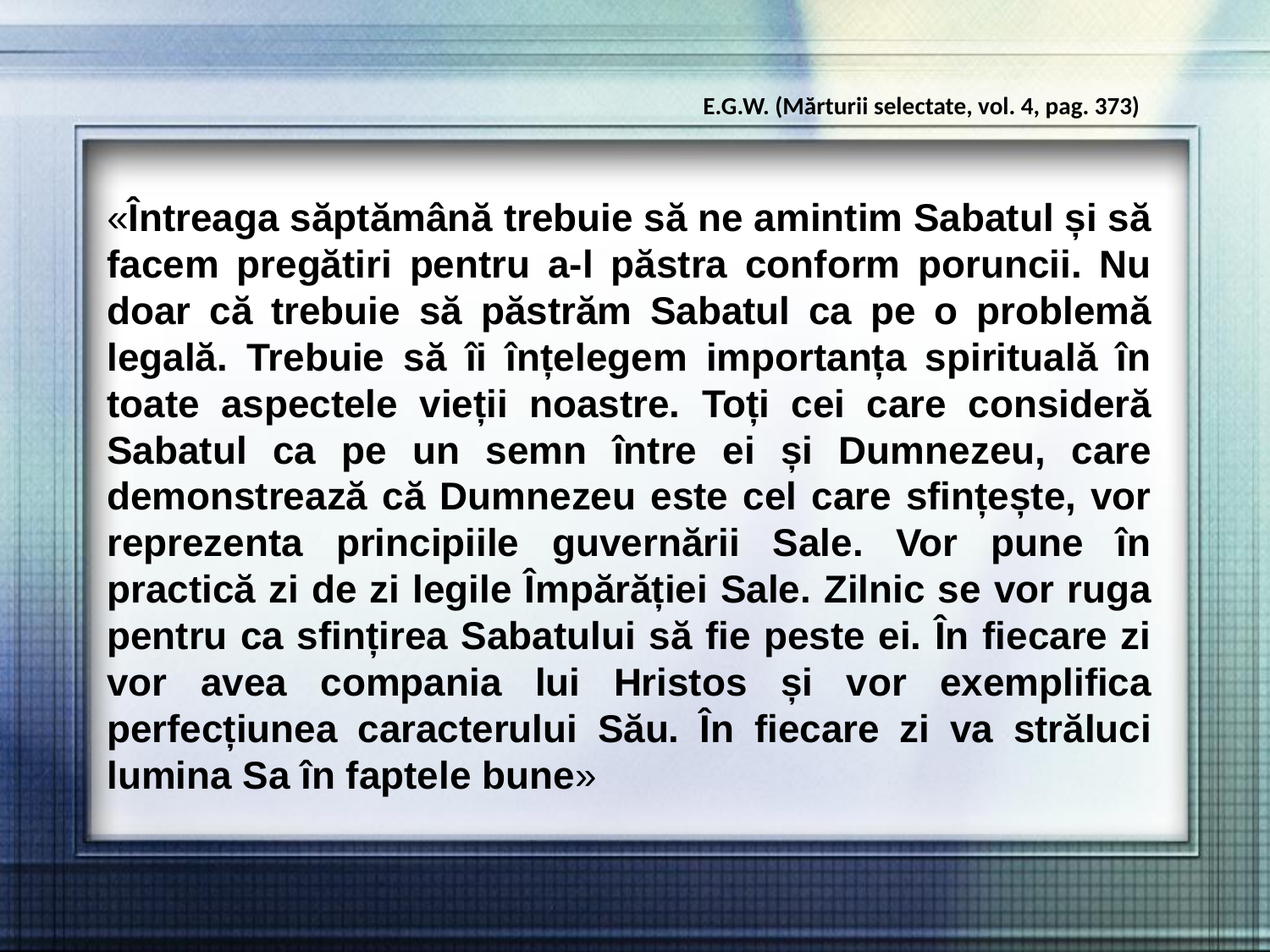

E.G.W. (Mărturii selectate, vol. 4, pag. 373)
«Întreaga săptămână trebuie să ne amintim Sabatul și să facem pregătiri pentru a-l păstra conform poruncii. Nu doar că trebuie să păstrăm Sabatul ca pe o problemă legală. Trebuie să îi înțelegem importanța spirituală în toate aspectele vieții noastre. Toți cei care consideră Sabatul ca pe un semn între ei și Dumnezeu, care demonstrează că Dumnezeu este cel care sfințește, vor reprezenta principiile guvernării Sale. Vor pune în practică zi de zi legile Împărăției Sale. Zilnic se vor ruga pentru ca sfințirea Sabatului să fie peste ei. În fiecare zi vor avea compania lui Hristos și vor exemplifica perfecțiunea caracterului Său. În fiecare zi va străluci lumina Sa în faptele bune»